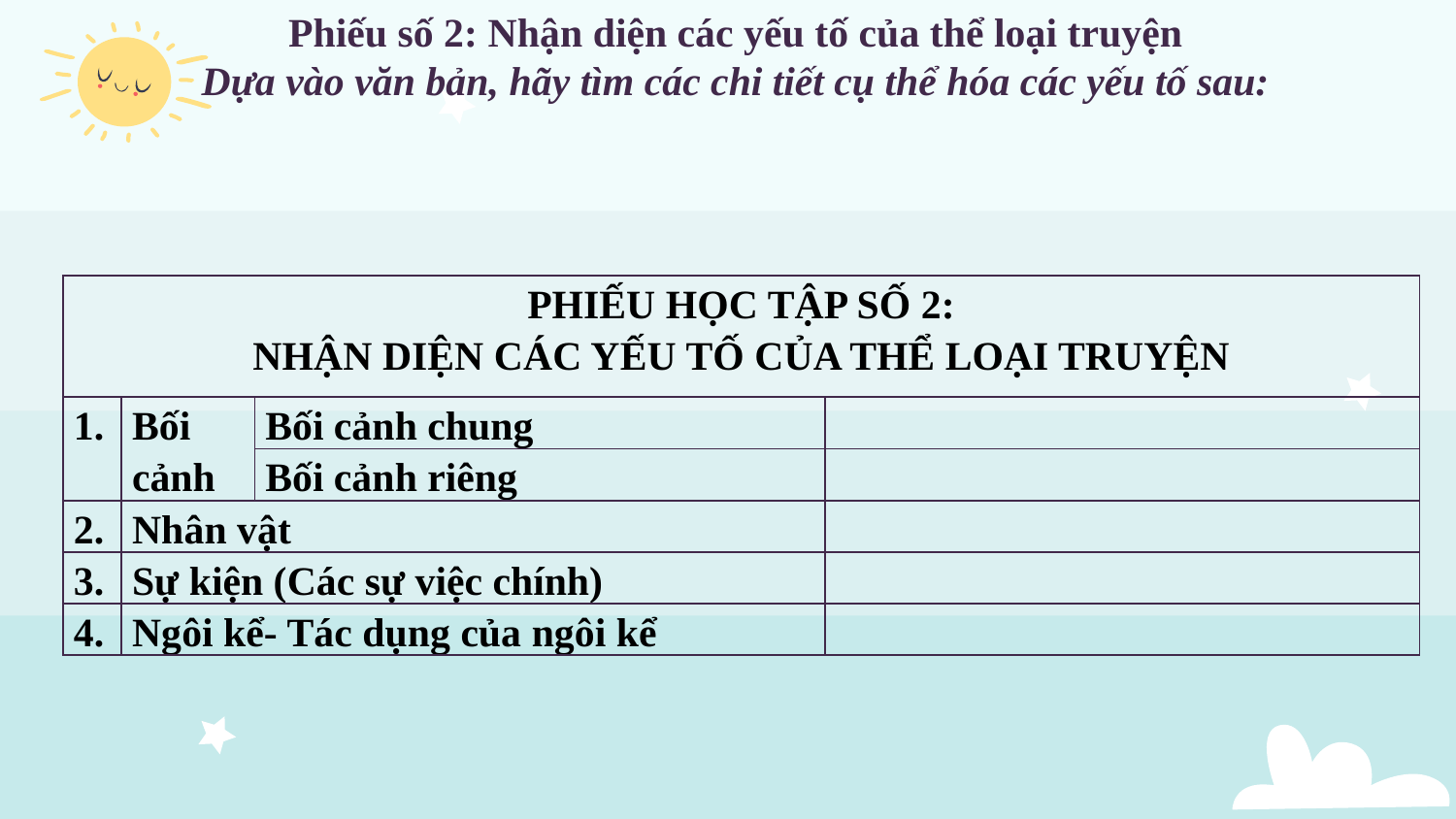

Phiếu số 2: Nhận diện các yếu tố của thể loại truyện
Dựa vào văn bản, hãy tìm các chi tiết cụ thể hóa các yếu tố sau:

| PHIẾU HỌC TẬP SỐ 2: NHẬN DIỆN CÁC YẾU TỐ CỦA THỂ LOẠI TRUYỆN |  |  |  |
| --- | --- | --- | --- |
| 1. | Bối cảnh | Bối cảnh chung |  |
|  |  | Bối cảnh riêng |  |
| 2. | Nhân vật |  |  |
| 3. | Sự kiện (Các sự việc chính) |  |  |
| 4. | Ngôi kể- Tác dụng của ngôi kể |  |  |